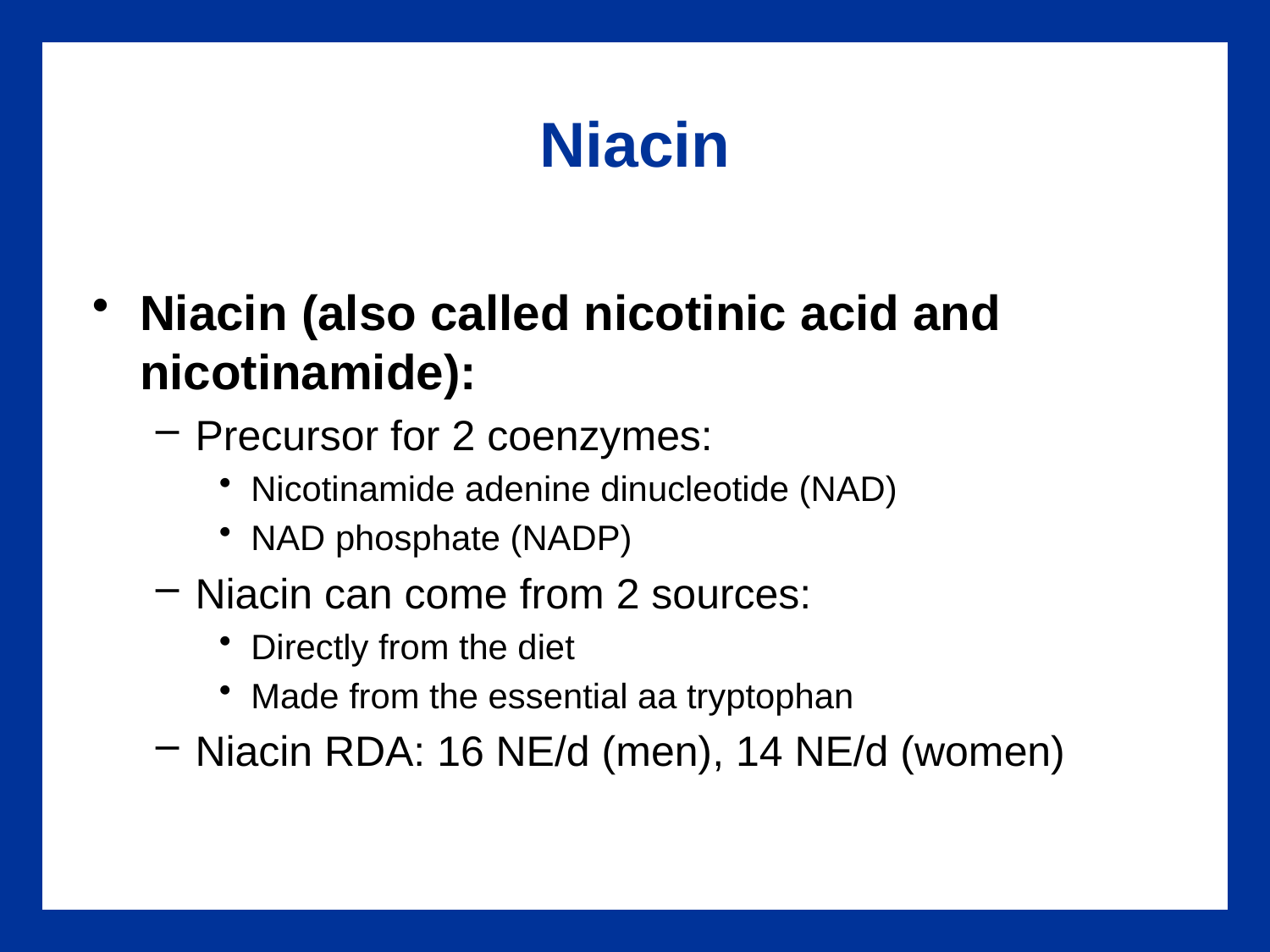

# Niacin
Niacin (also called nicotinic acid and nicotinamide):
Precursor for 2 coenzymes:
Nicotinamide adenine dinucleotide (NAD)
NAD phosphate (NADP)
Niacin can come from 2 sources:
Directly from the diet
Made from the essential aa tryptophan
Niacin RDA: 16 NE/d (men), 14 NE/d (women)